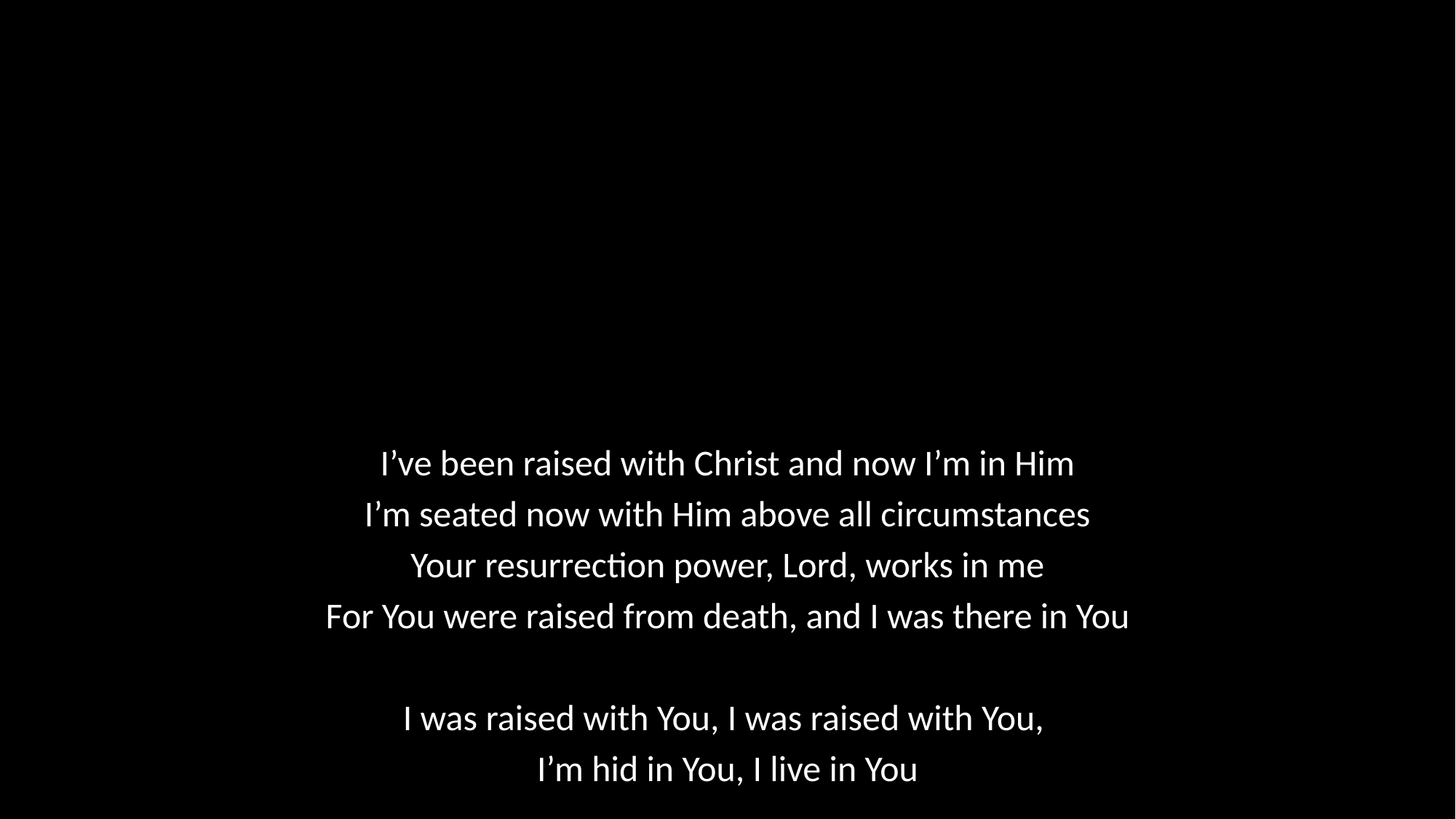

I’ve been raised with Christ and now I’m in Him
I’m seated now with Him above all circumstances
Your resurrection power, Lord, works in me
For You were raised from death, and I was there in You

I was raised with You, I was raised with You,
I’m hid in You, I live in You